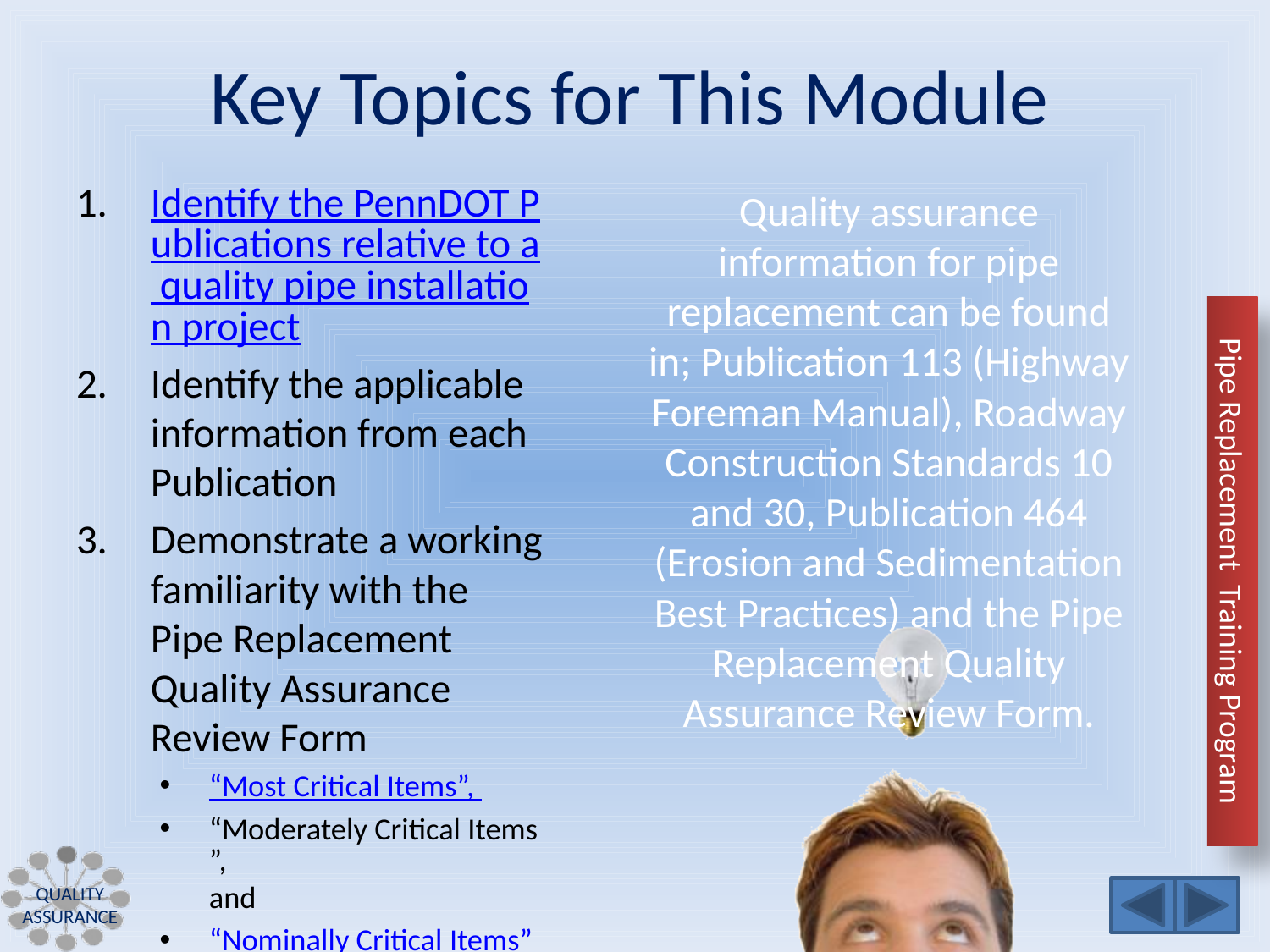

Identify the PennDOT Publications relative to a quality pipe installation project
Identify the applicable information from each Publication
Demonstrate a working familiarity with the Pipe Replacement Quality Assurance Review Form
“Most Critical Items”,
“Moderately Critical Items”, and
“Nominally Critical Items”
Quality assurance information for pipe replacement can be found in; Publication 113 (Highway Foreman Manual), Roadway Construction Standards 10 and 30, Publication 464 (Erosion and Sedimentation Best Practices) and the Pipe Replacement Quality Assurance Review Form.
Quality Assurance